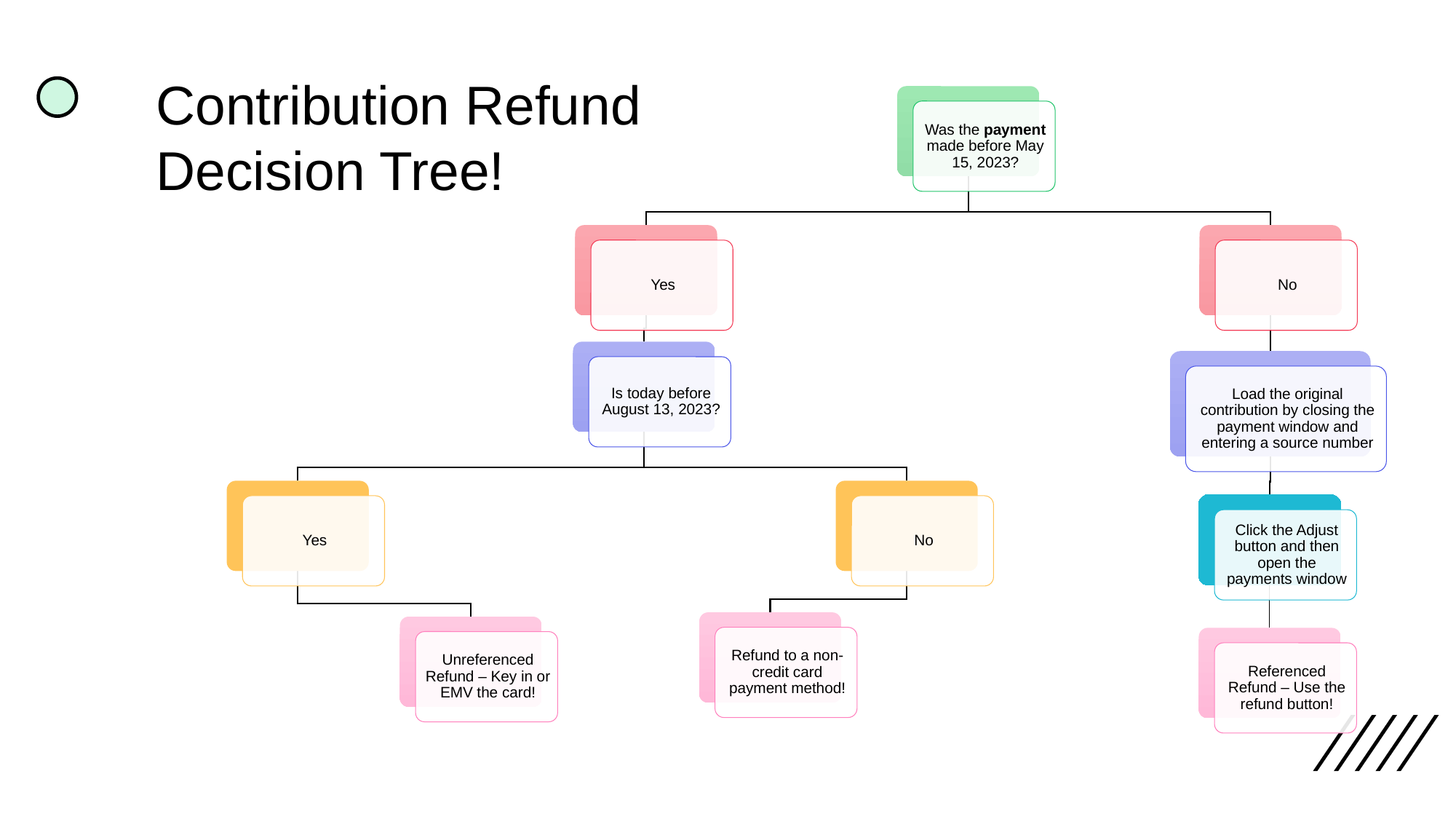

Contribution Refund Decision Tree!
Was the payment made before May 15, 2023?
Yes
Is today before August 13, 2023?
Yes
Unreferenced Refund – Key in or EMV the card!
No
Refund to a non-credit card payment method!
No
Load the original contribution by closing the payment window and entering a source number
Click the Adjust button and then open the payments window
Referenced Refund – Use the refund button!